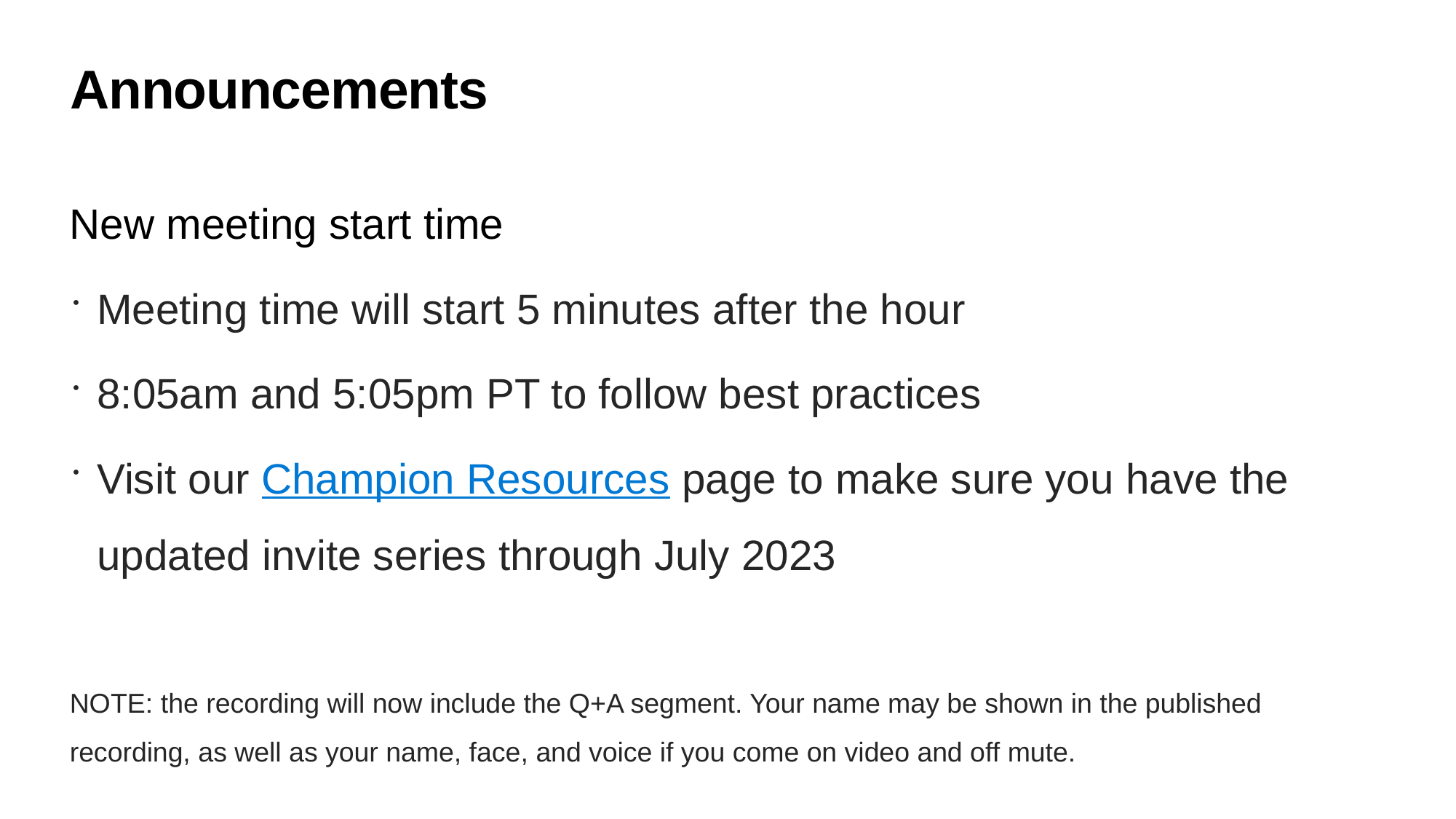

# Announcements
New meeting start time
Meeting time will start 5 minutes after the hour
8:05am and 5:05pm PT to follow best practices
Visit our Champion Resources page to make sure you have the updated invite series through July 2023

NOTE: the recording will now include the Q+A segment. Your name may be shown in the published recording, as well as your name, face, and voice if you come on video and off mute.